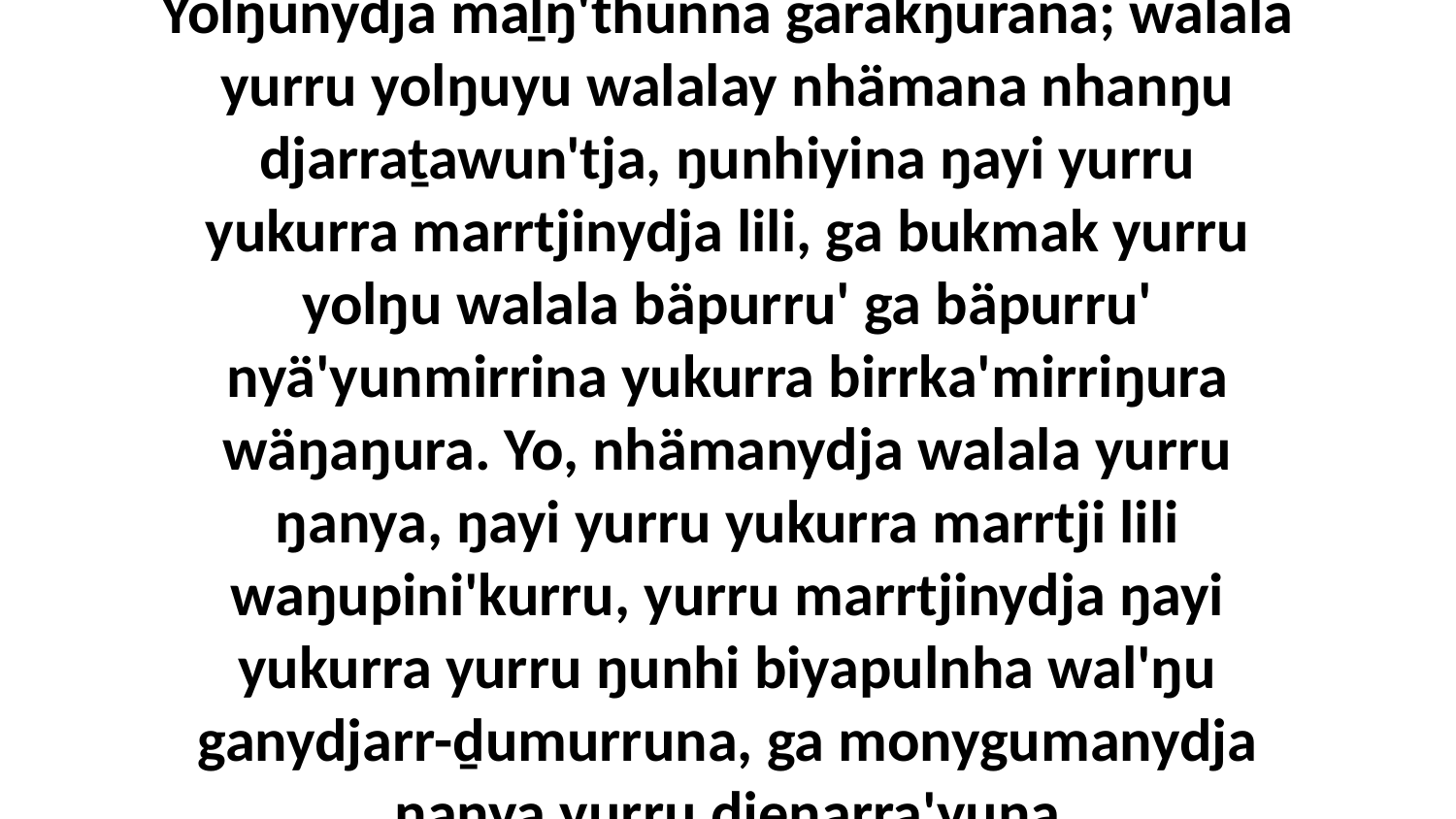

30 Ga dhunupana yurru ŋulinyaramirriyunydja ŋayinydja ŋunhiyinydja Gäthu'mirriŋu Yolŋunydja maḻŋ'thunna gärakŋurana; walala yurru yolŋuyu walalay nhämana nhanŋu djarraṯawun'tja, ŋunhiyina ŋayi yurru yukurra marrtjinydja lili, ga bukmak yurru yolŋu walala bäpurru' ga bäpurru' nyä'yunmirrina yukurra birrka'mirriŋura wäŋaŋura. Yo, nhämanydja walala yurru ŋanya, ŋayi yurru yukurra marrtji lili waŋupini'kurru, yurru marrtjinydja ŋayi yukurra yurru ŋunhi biyapulnha wal'ŋu ganydjarr-ḏumurruna, ga monygumanydja ŋanya yurru djeŋarra'yuna djarraṯawun'thunydja, ḻatju'yuna dhika wal'ŋu.